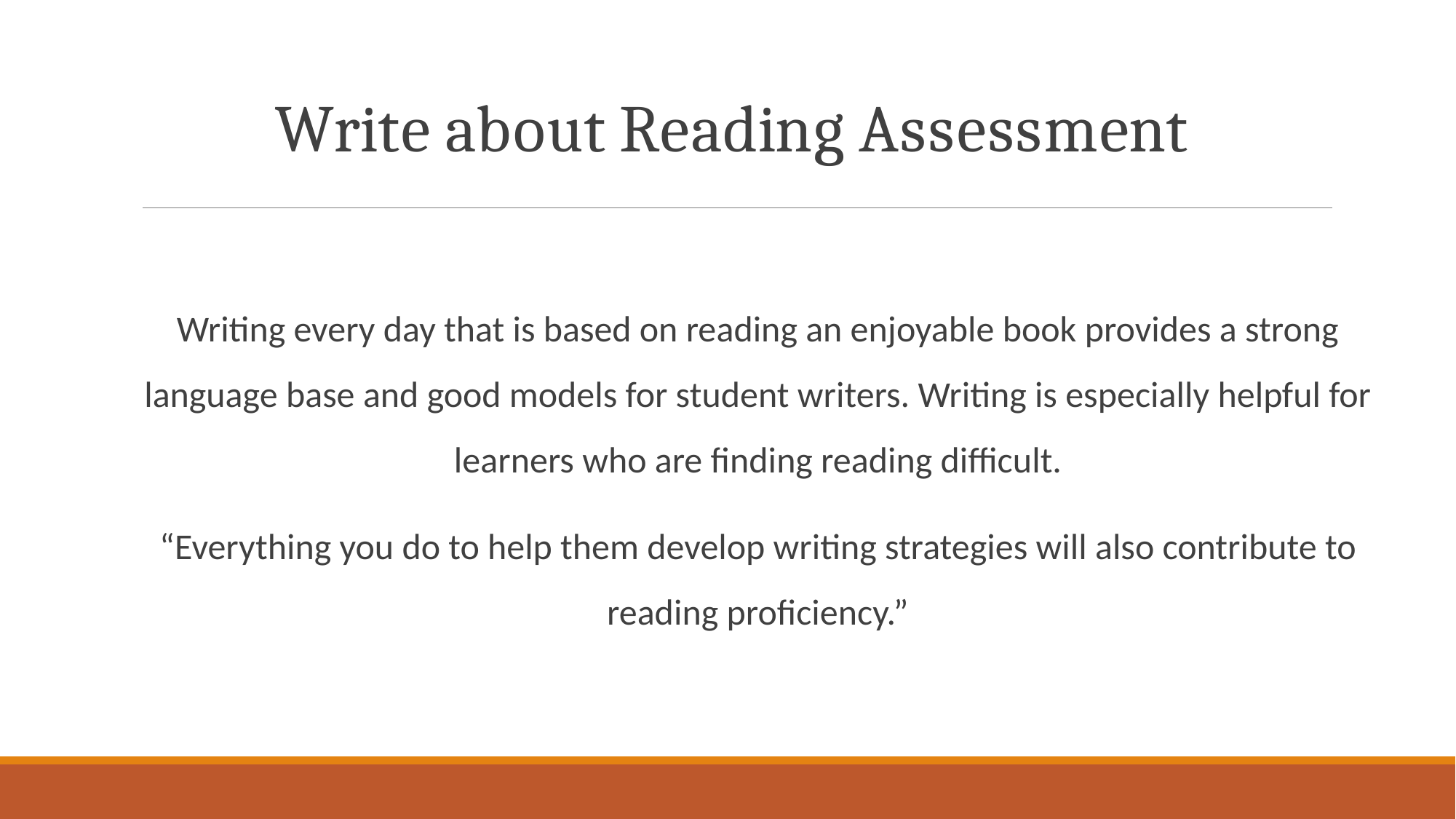

# Write about Reading Assessment

Writing every day that is based on reading an enjoyable book provides a strong language base and good models for student writers. Writing is especially helpful for learners who are finding reading difficult.
“Everything you do to help them develop writing strategies will also contribute to reading proficiency.”